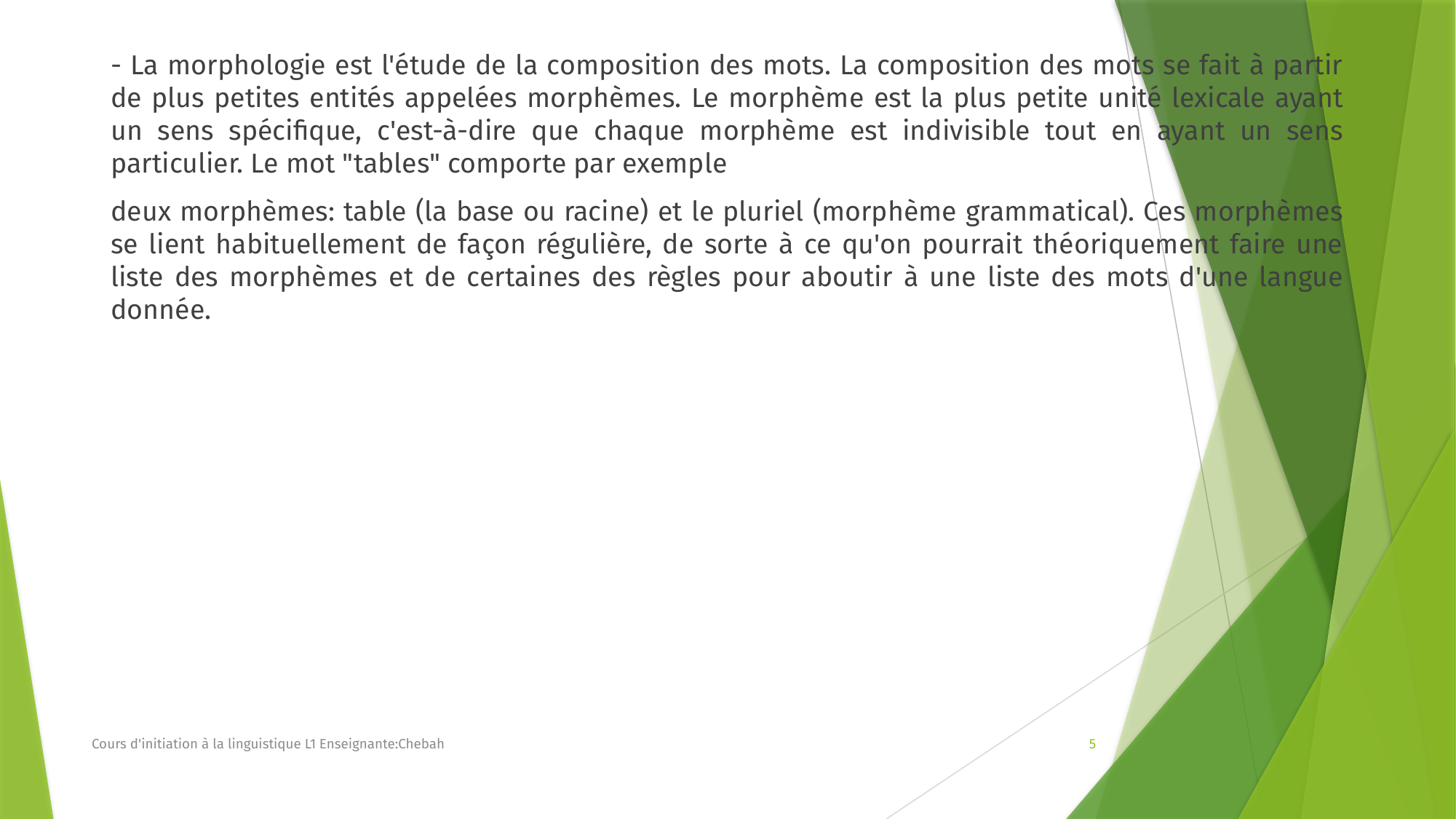

- La morphologie est l'étude de la composition des mots. La composition des mots se fait à partir de plus petites entités appelées morphèmes. Le morphème est la plus petite unité lexicale ayant un sens spécifique, c'est-à-dire que chaque morphème est indivisible tout en ayant un sens particulier. Le mot "tables" comporte par exemple
deux morphèmes: table (la base ou racine) et le pluriel (morphème grammatical). Ces morphèmes se lient habituellement de façon régulière, de sorte à ce qu'on pourrait théoriquement faire une liste des morphèmes et de certaines des règles pour aboutir à une liste des mots d'une langue donnée.
Cours d'initiation à la linguistique L1 Enseignante:Chebah
5